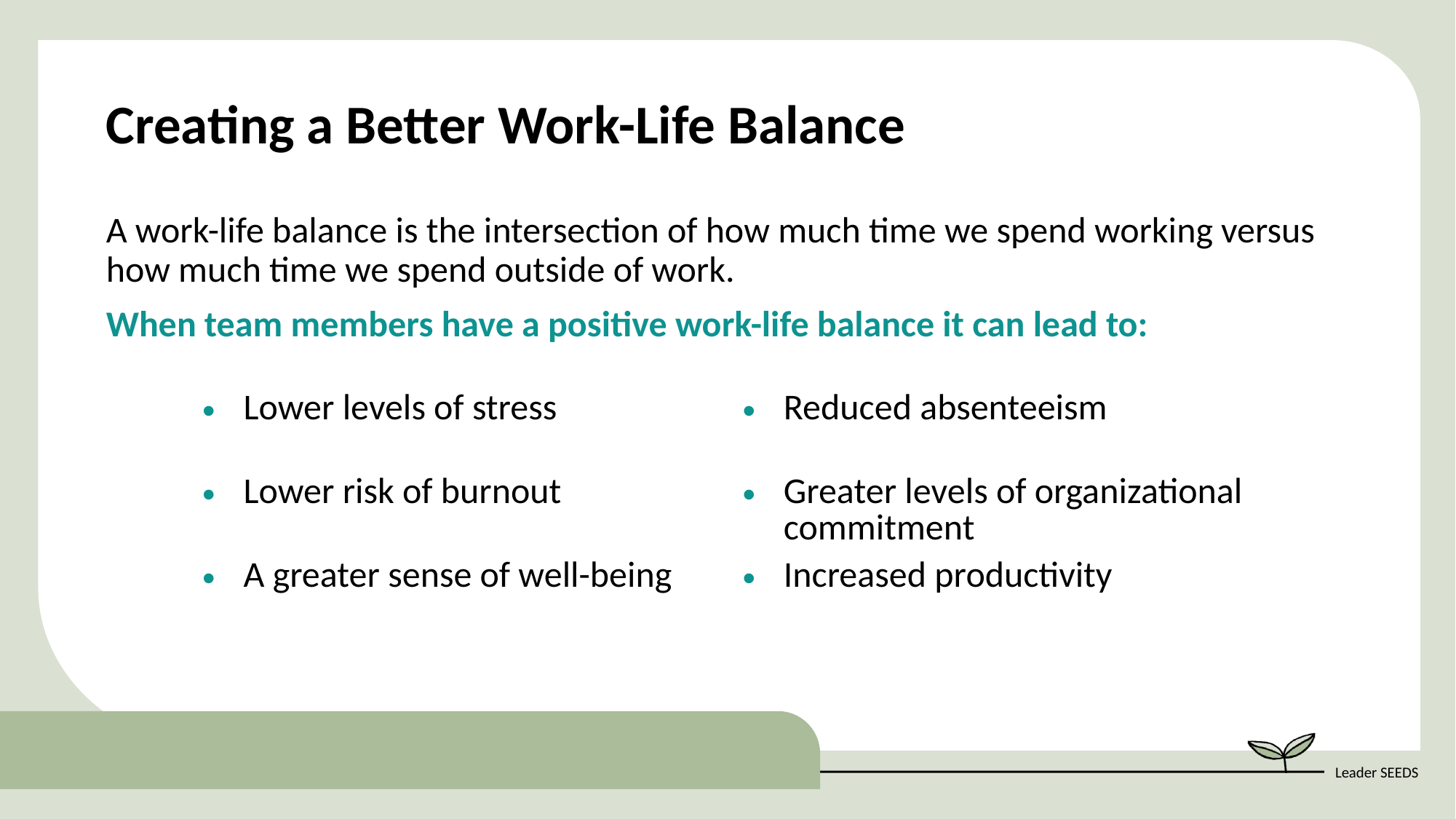

Creating a Better Work-Life Balance
A work-life balance is the intersection of how much time we spend working versus how much time we spend outside of work.
When team members have a positive work-life balance it can lead to:

| Lower levels of stress | Reduced absenteeism |
| --- | --- |
| Lower risk of burnout | Greater levels of organizational commitment |
| A greater sense of well-being | Increased productivity |